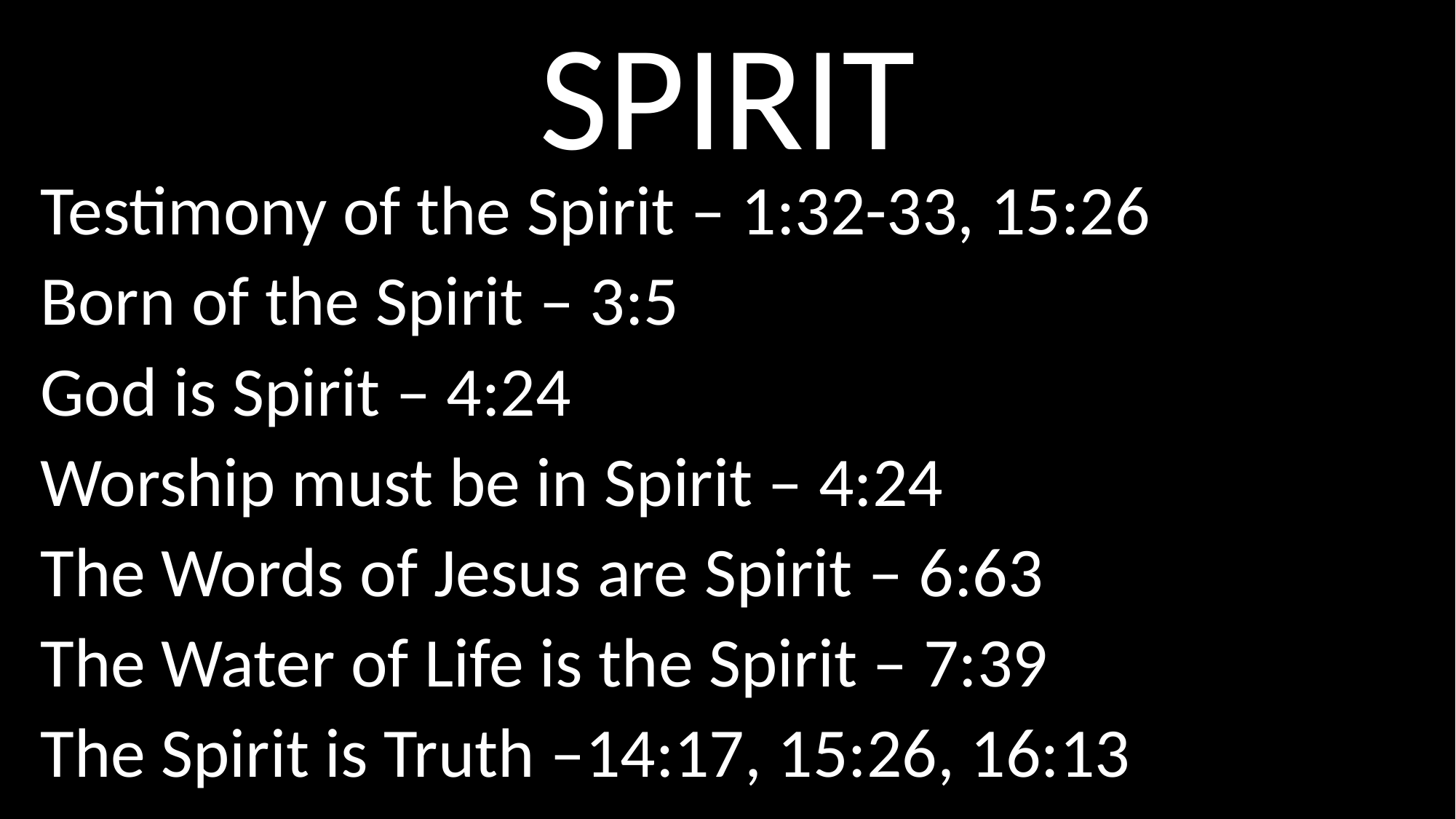

# SPIRIT
Testimony of the Spirit – 1:32-33, 15:26
Born of the Spirit – 3:5
God is Spirit – 4:24
Worship must be in Spirit – 4:24
The Words of Jesus are Spirit – 6:63
The Water of Life is the Spirit – 7:39
The Spirit is Truth –14:17, 15:26, 16:13